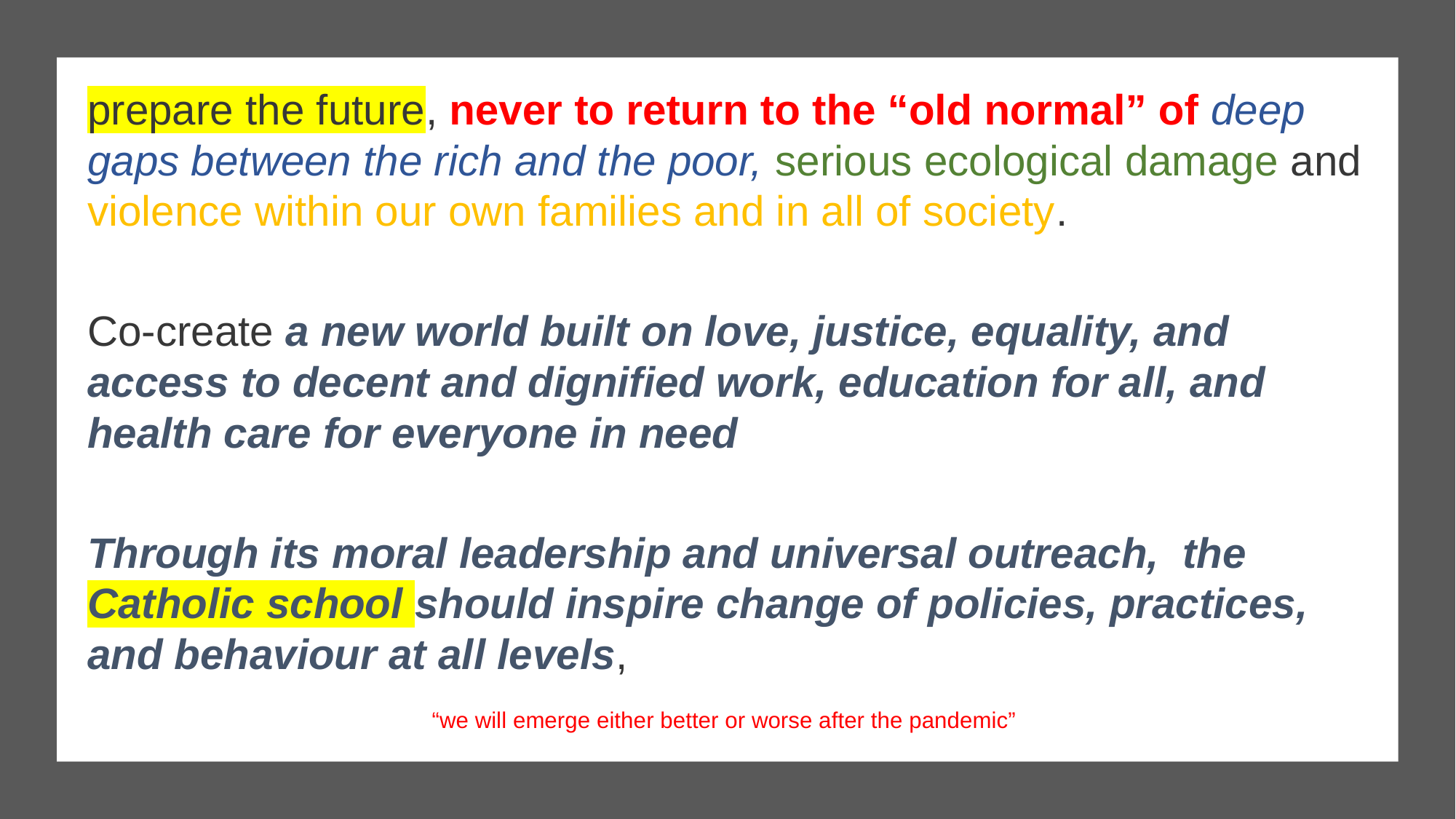

prepare the future, never to return to the “old normal” of deep gaps between the rich and the poor, serious ecological damage and violence within our own families and in all of society.

Co-create a new world built on love, justice, equality, and access to decent and dignified work, education for all, and health care for everyone in need

Through its moral leadership and universal outreach,  the Catholic school should inspire change of policies, practices, and behaviour at all levels,
“we will emerge either better or worse after the pandemic”